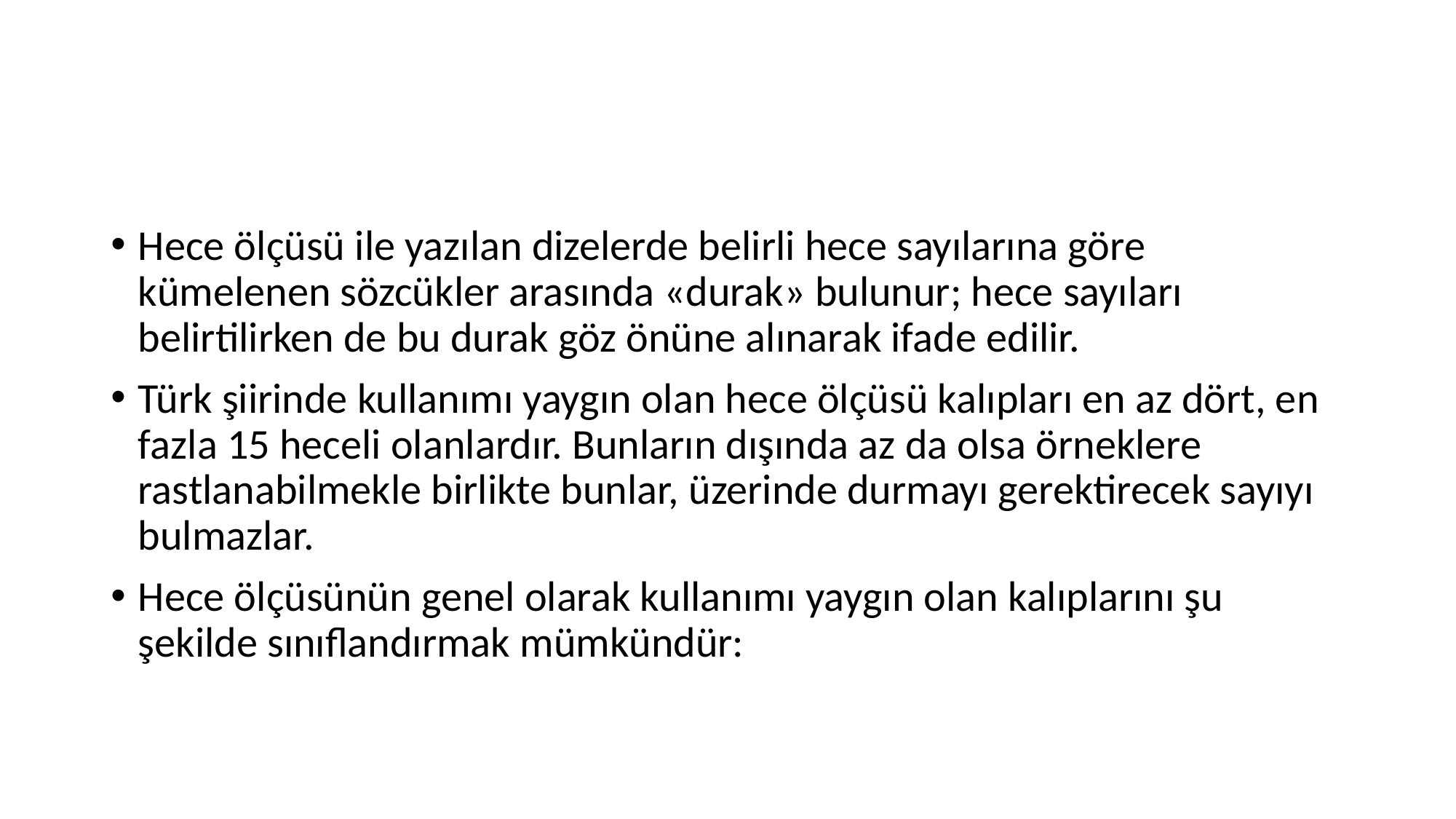

#
Hece ölçüsü ile yazılan dizelerde belirli hece sayılarına göre kümelenen sözcükler arasında «durak» bulunur; hece sayıları belirtilirken de bu durak göz önüne alınarak ifade edilir.
Türk şiirinde kullanımı yaygın olan hece ölçüsü kalıpları en az dört, en fazla 15 heceli olanlardır. Bunların dışında az da olsa örneklere rastlanabilmekle birlikte bunlar, üzerinde durmayı gerektirecek sayıyı bulmazlar.
Hece ölçüsünün genel olarak kullanımı yaygın olan kalıplarını şu şekilde sınıflandırmak mümkündür: